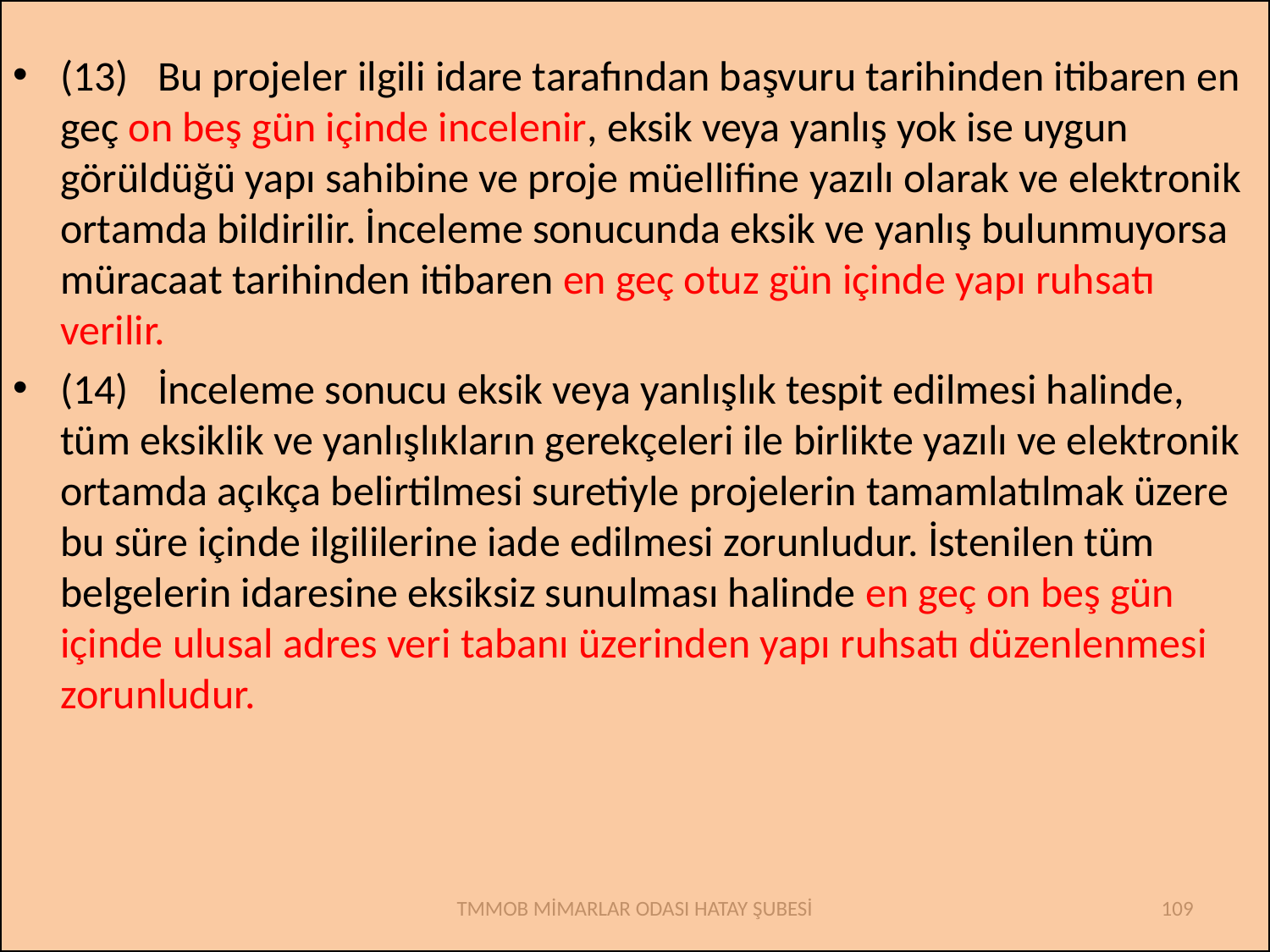

(13)   Bu projeler ilgili idare tarafından başvuru tarihinden itibaren en geç on beş gün içinde incelenir, eksik veya yanlış yok ise uygun görüldüğü yapı sahibine ve proje müellifine yazılı olarak ve elektronik ortamda bildirilir. İnceleme sonucunda eksik ve yanlış bulunmuyorsa müracaat tarihinden itibaren en geç otuz gün içinde yapı ruhsatı verilir.
(14)   İnceleme sonucu eksik veya yanlışlık tespit edilmesi halinde, tüm eksiklik ve yanlışlıkların gerekçeleri ile birlikte yazılı ve elektronik ortamda açıkça belirtilmesi suretiyle projelerin tamamlatılmak üzere bu süre içinde ilgililerine iade edilmesi zorunludur. İstenilen tüm belgelerin idaresine eksiksiz sunulması halinde en geç on beş gün içinde ulusal adres veri tabanı üzerinden yapı ruhsatı düzenlenmesi zorunludur.

TMMOB MİMARLAR ODASI HATAY ŞUBESİ
109